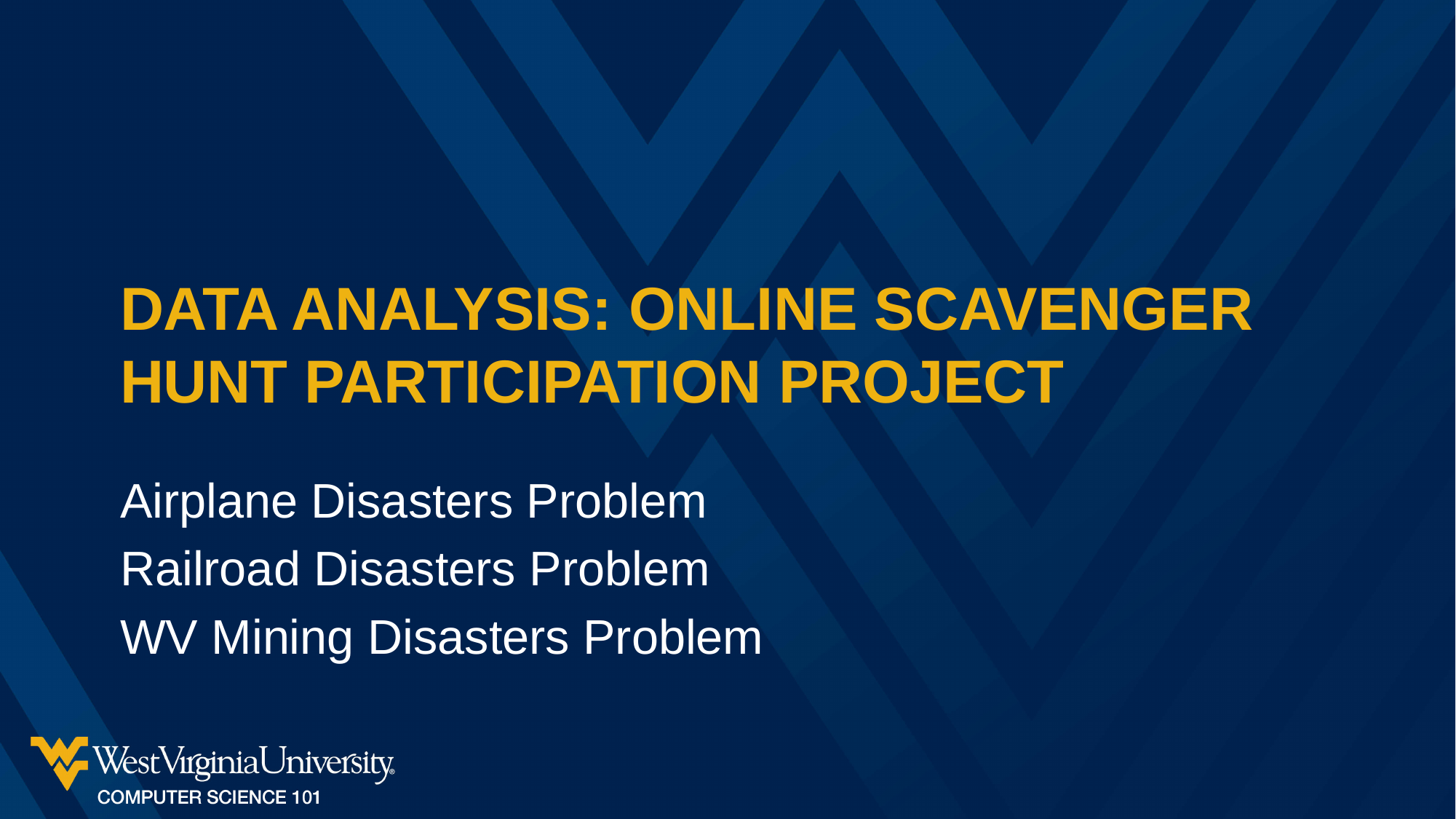

# Data Analysis: Online Scavenger Hunt Participation Project
Airplane Disasters Problem
Railroad Disasters Problem
WV Mining Disasters Problem